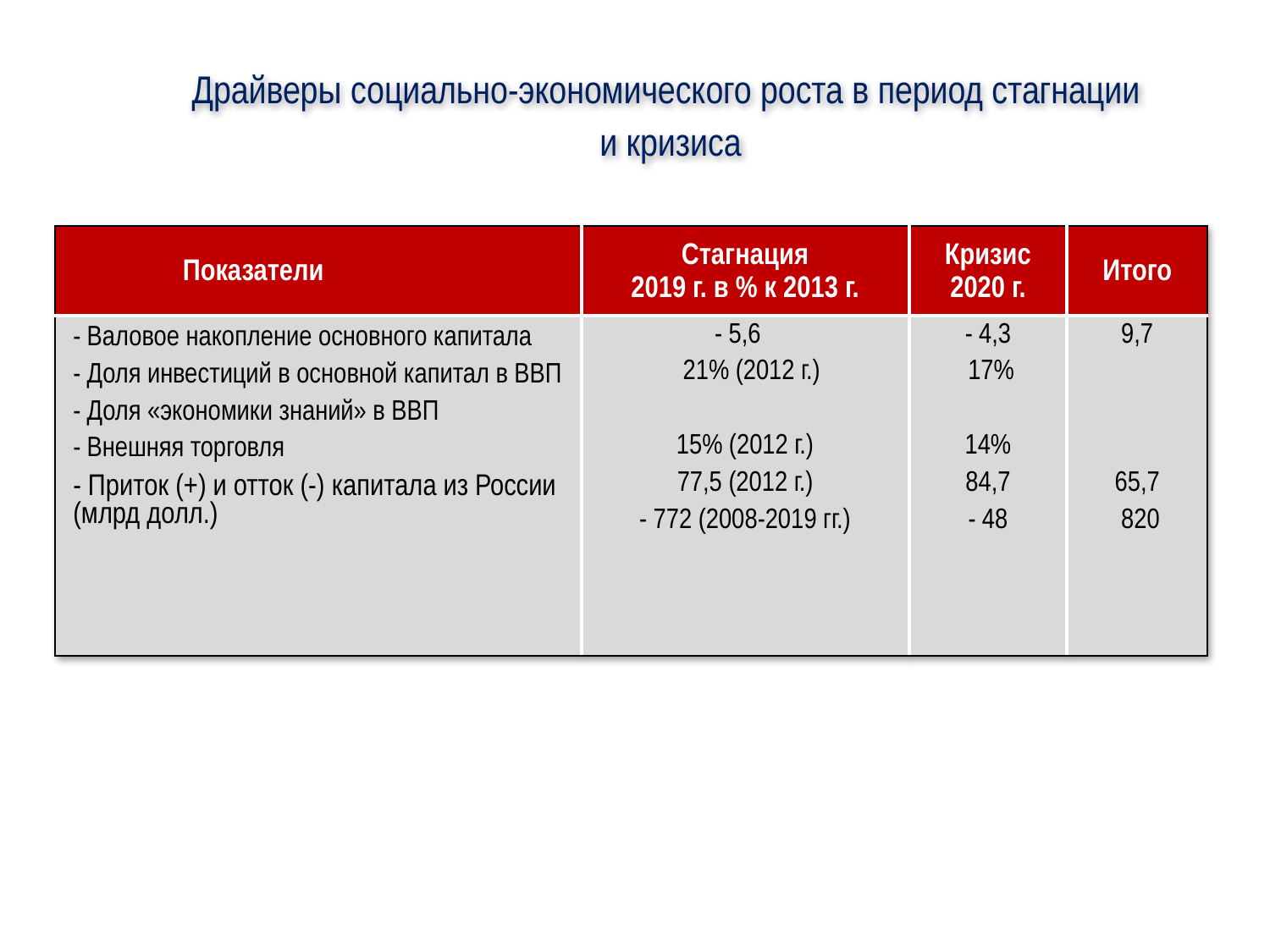

Драйверы социально-экономического роста в период стагнации
 и кризиса
| Показатели | Стагнация 2019 г. в % к 2013 г. | Кризис 2020 г. | Итого |
| --- | --- | --- | --- |
| - Валовое накопление основного капитала - Доля инвестиций в основной капитал в ВВП - Доля «экономики знаний» в ВВП - Внешняя торговля - Приток (+) и отток (-) капитала из России (млрд долл.) | - 5,6   21% (2012 г.)   15% (2012 г.) 77,5 (2012 г.) - 772 (2008-2019 гг.) | - 4,3  17%   14% 84,7 - 48 | 9,7     65,7 820 |